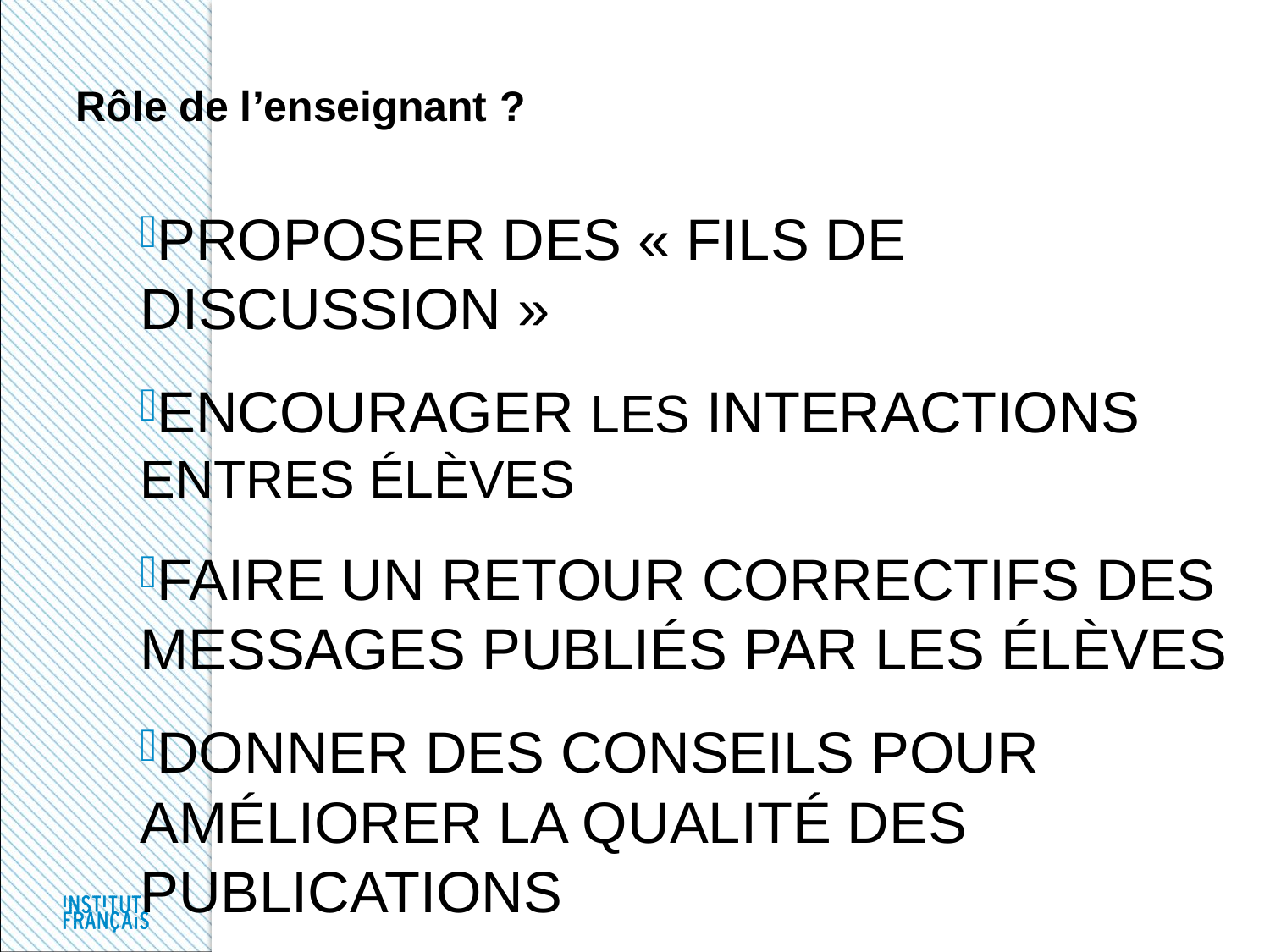

Rôle de l’enseignant ?

proposer des « fils de discussion »

encourager les interactions entres élèves

faire un retour correctifs des messages publiés par les élèves

donner des conseils pour améliorer la qualité des publications